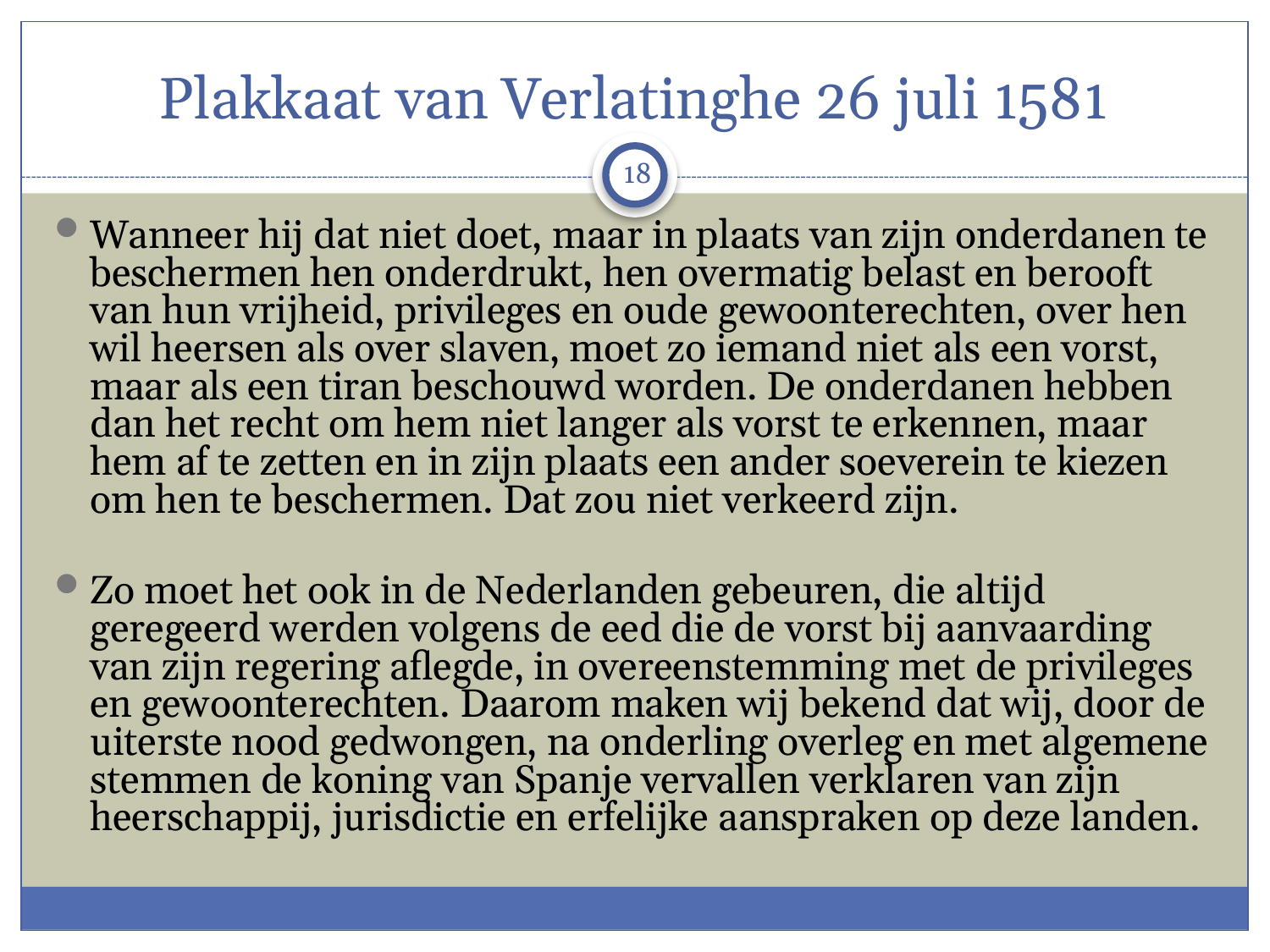

# Plakkaat van Verlatinghe 26 juli 1581
18
Wanneer hij dat niet doet, maar in plaats van zijn onderdanen te beschermen hen onderdrukt, hen overmatig belast en berooft van hun vrijheid, privileges en oude gewoonterechten, over hen wil heersen als over slaven, moet zo iemand niet als een vorst, maar als een tiran beschouwd worden. De onderdanen hebben dan het recht om hem niet langer als vorst te erkennen, maar hem af te zetten en in zijn plaats een ander soeverein te kiezen om hen te beschermen. Dat zou niet verkeerd zijn.

Zo moet het ook in de Nederlanden gebeuren, die altijd geregeerd werden volgens de eed die de vorst bij aanvaarding van zijn regering aflegde, in overeenstemming met de privileges en gewoonterechten. Daarom maken wij bekend dat wij, door de uiterste nood gedwongen, na onderling overleg en met algemene stemmen de koning van Spanje vervallen verklaren van zijn heerschappij, jurisdictie en erfelijke aanspraken op deze landen.